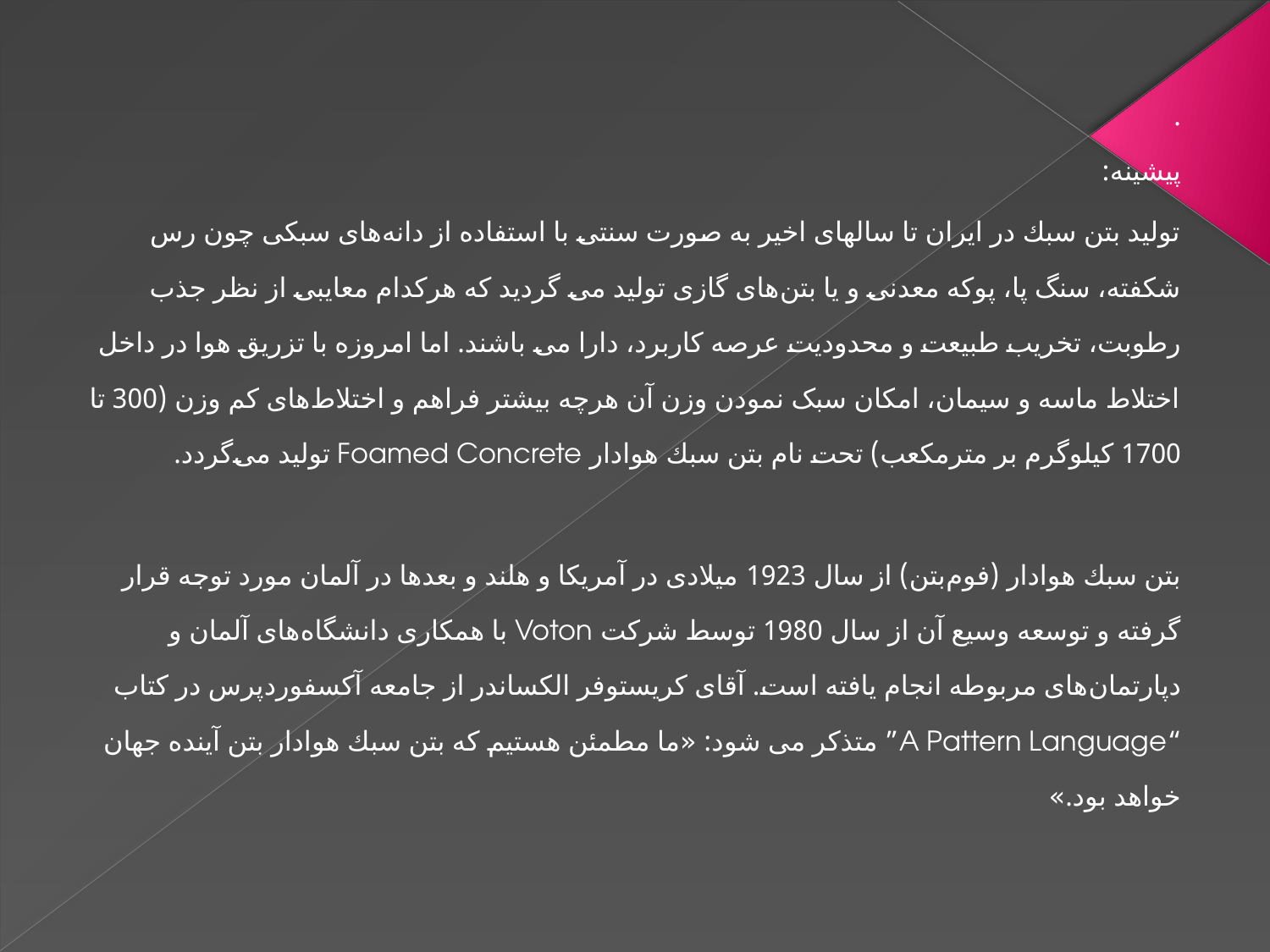

.
پیشینه:
توليد بتن سبك در ايران تا سالهای اخیر به صورت سنتی با استفاده از دانه‌های سبكی چون رس شكفته، سنگ پا، پوكه معدنی و يا بتن‌های گازی توليد می گردید كه هرکدام معايبی از نظر جذب رطوبت، تخريب طبيعت و محدودیت عرصه كاربرد، دارا می ‌باشند. اما امروزه با تزريق هوا در داخل اختلاط ماسه و سيمان، امکان سبک نمودن وزن آن هرچه بيشتر فراهم و اختلاط‌های كم‌ وزن (300 تا 1700 كيلوگرم بر مترمكعب) تحت نام بتن سبك هوادار Foamed Concrete توليد می‌گردد.

بتن سبك هوادار (فوم‌بتن) از سال 1923 ميلادی در آمريكا و هلند و بعدها در آلمان مورد توجه قرار گرفته و توسعه وسيع آن از سال 1980 توسط شركت Voton با همكاری دانشگاه‌های آلمان و دپارتمان‌های مربوطه انجام یافته است. آقای كريستوفر الكساندر از جامعه آكسفورد‌پرس در كتاب “A Pattern Language” متذكر می شود: «ما مطمئن هستيم كه بتن سبك هوادار بتن آينده جهان خواهد بود.»